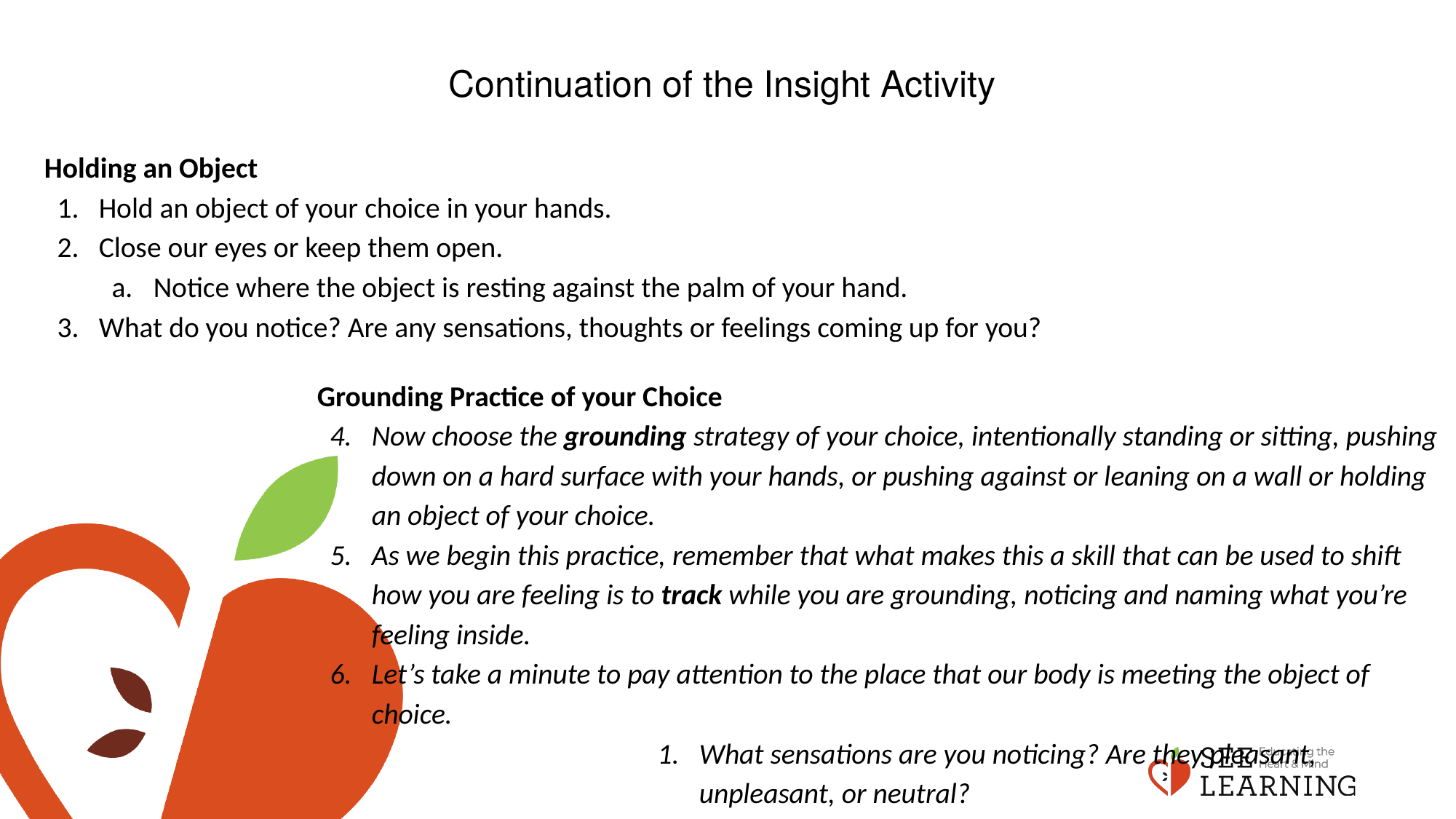

# Continuation of the Insight Activity
Holding an Object
Hold an object of your choice in your hands.
Close our eyes or keep them open.
Notice where the object is resting against the palm of your hand.
What do you notice? Are any sensations, thoughts or feelings coming up for you?

Grounding Practice of your Choice
Now choose the grounding strategy of your choice, intentionally standing or sitting, pushing down on a hard surface with your hands, or pushing against or leaning on a wall or holding an object of your choice.
As we begin this practice, remember that what makes this a skill that can be used to shift how you are feeling is to track while you are grounding, noticing and naming what you’re feeling inside.
Let’s take a minute to pay attention to the place that our body is meeting the object of choice.
What sensations are you noticing? Are they pleasant, unpleasant, or neutral?